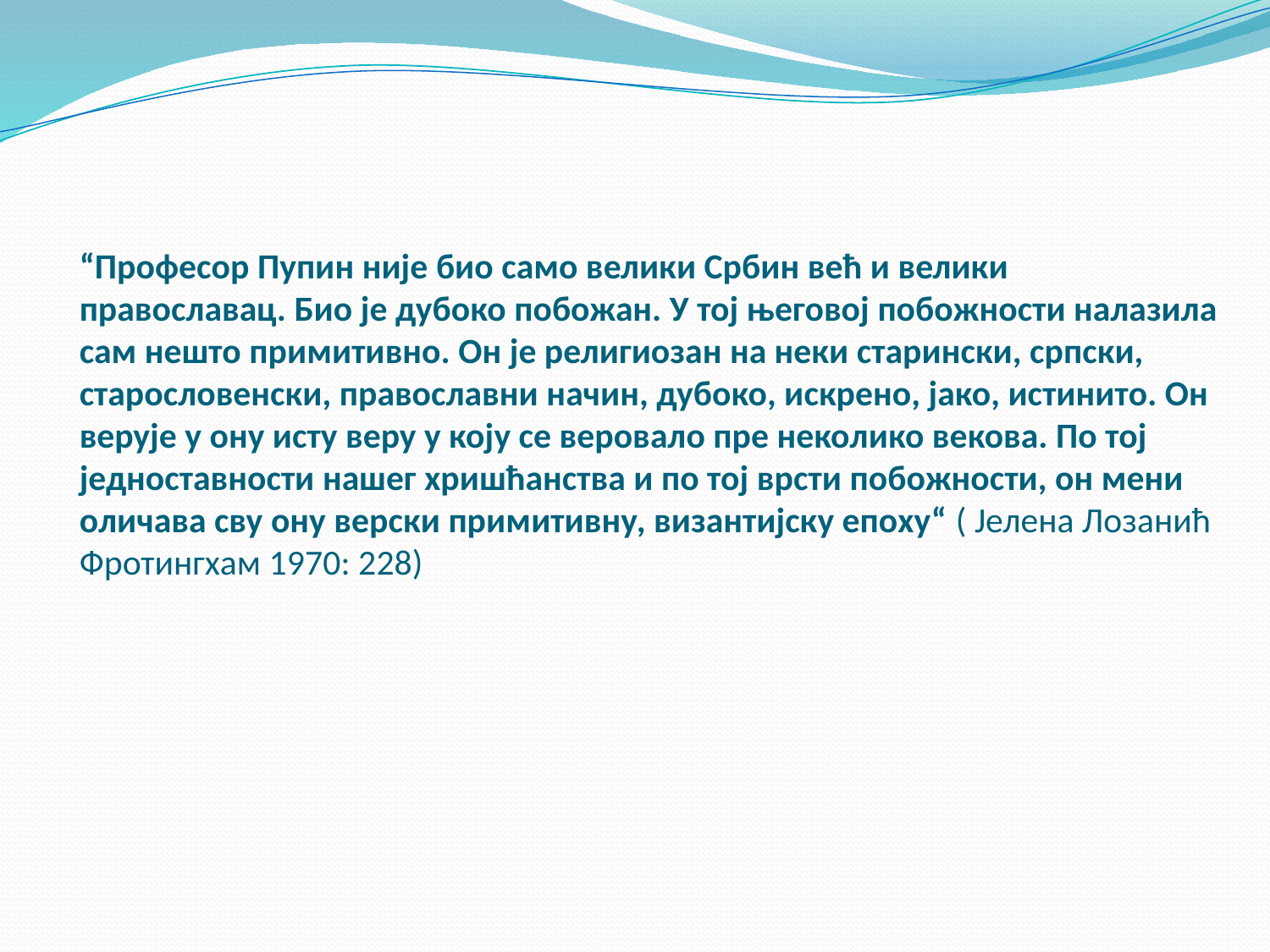

# “Професор Пупин није био само велики Србин већ и велики православац. Био је дубоко побожан. У тој његовој побожности налазила сам нешто примитивно. Он је религиозан на неки старински, српски, старословенски, православни начин, дубоко, искрено, јако, истинито. Он верује у ону исту веру у коју се веровало пре неколико векова. По тој једноставности нашег хришћанства и по тој врсти побожности, он мени оличава сву ону верски примитивну, византијску епоху“ ( Јелена Лозанић Фротингхам 1970: 228)